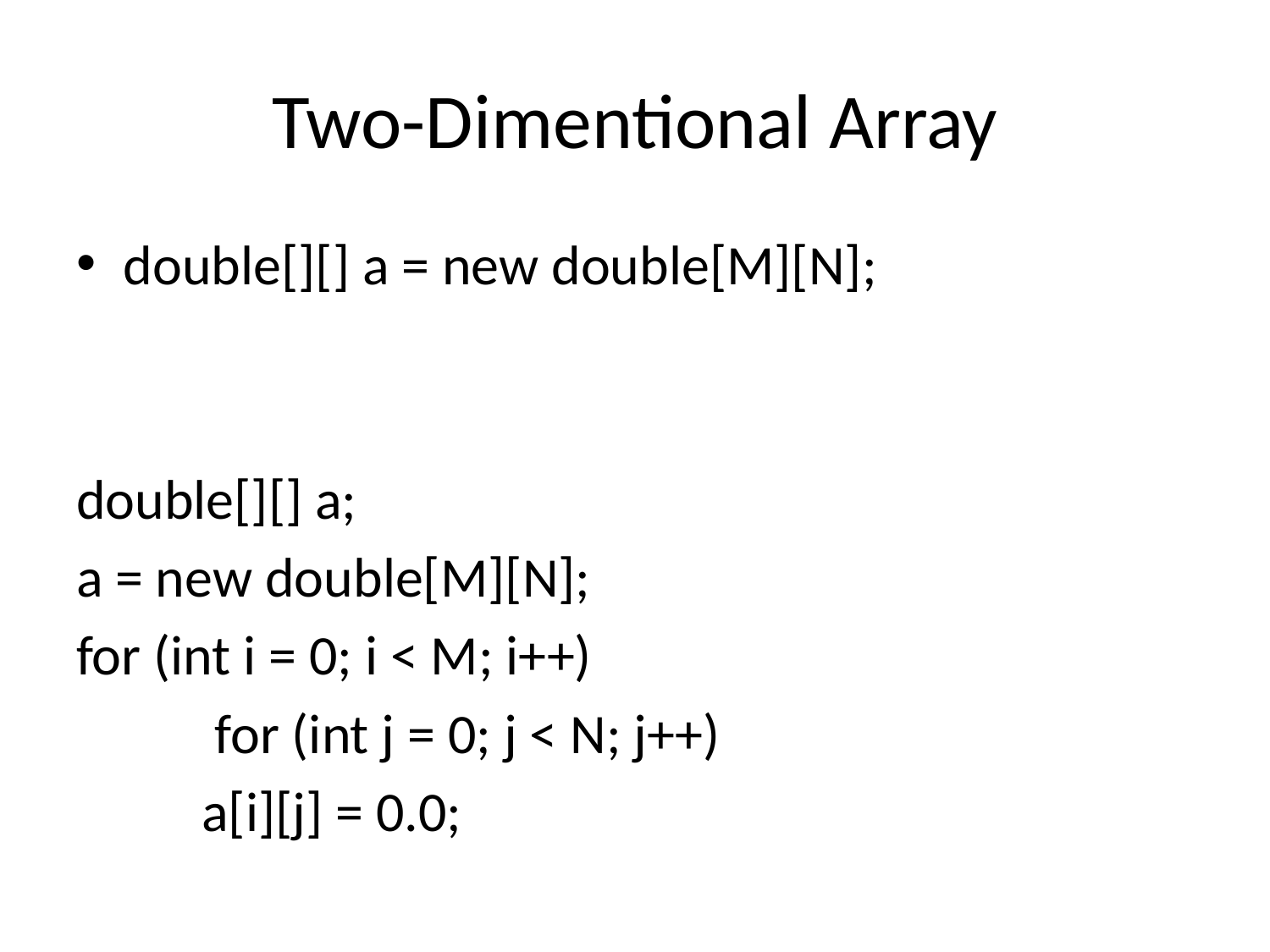

# Two-Dimentional Array
double[][] a = new double[M][N];

double[][] a;
a = new double[M][N];
for (int i = 0; i < M; i++)
	 for (int j = 0; j < N; j++)
		a[i][j] = 0.0;